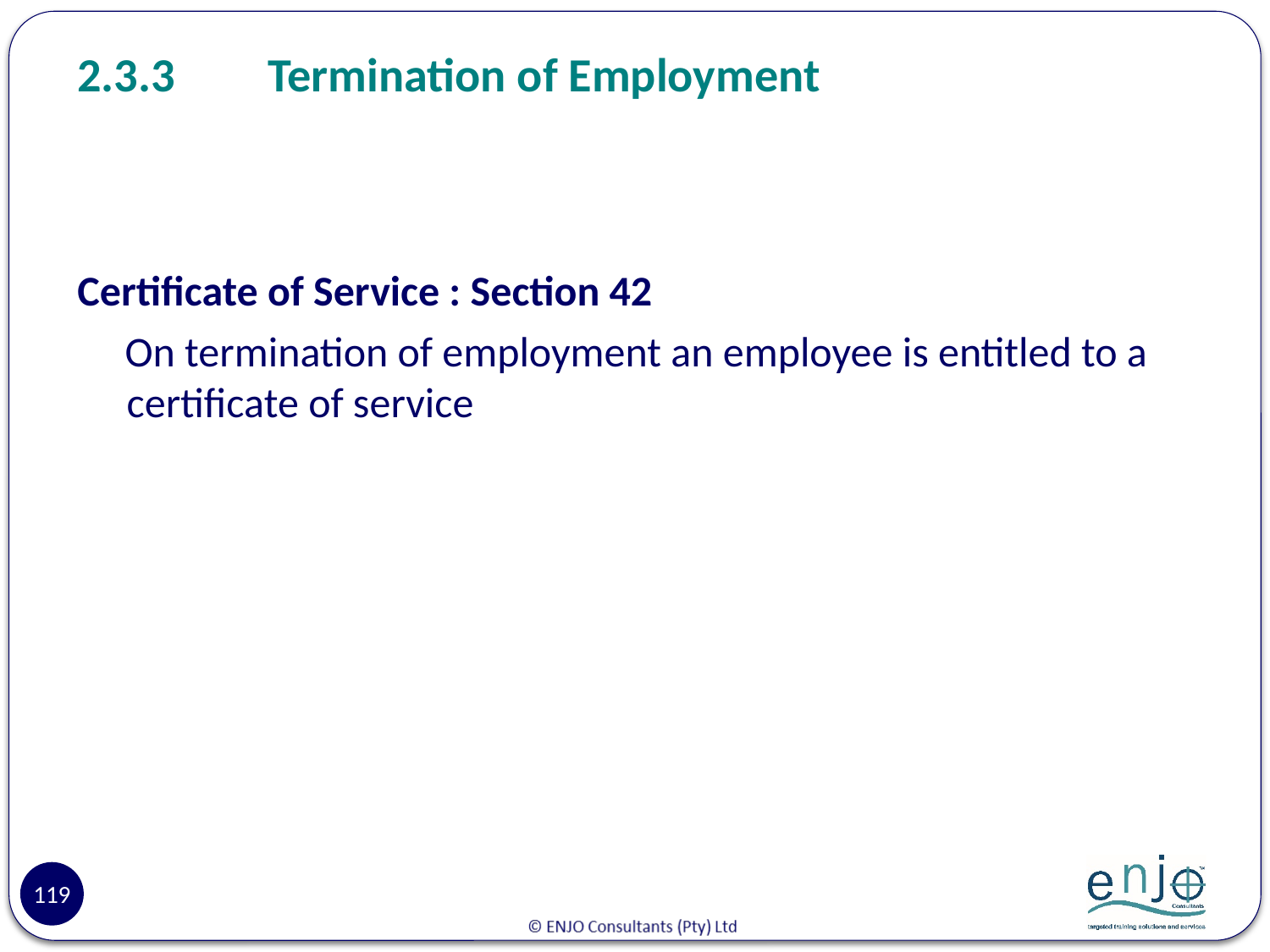

# 2.3.3	Termination of Employment

Certificate of Service : Section 42
     On termination of employment an employee is entitled to a certificate of service
119